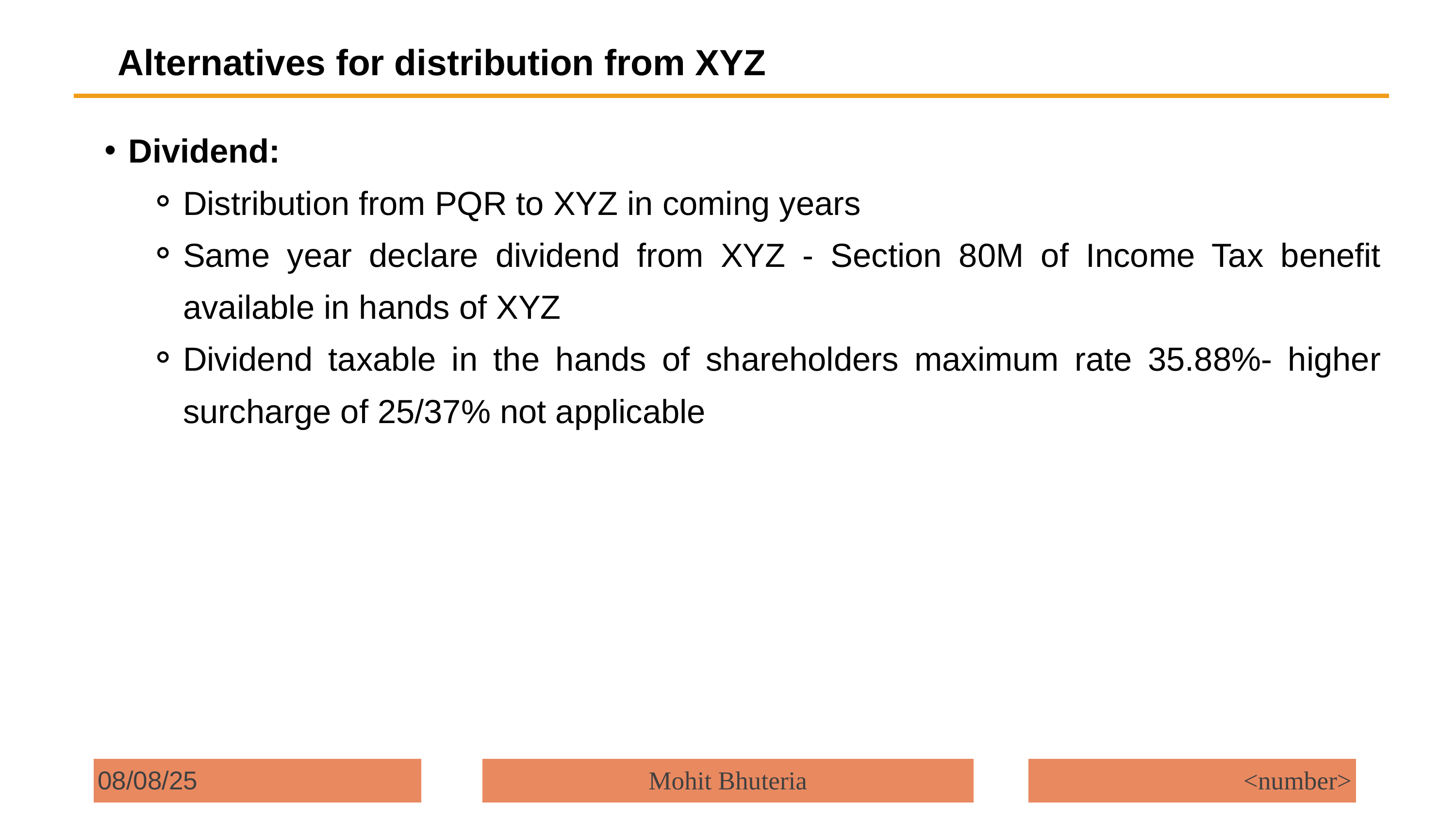

Alternatives for distribution from XYZ

Dividend:
Distribution from PQR to XYZ in coming years
Same year declare dividend from XYZ - Section 80M of Income Tax benefit available in hands of XYZ
Dividend taxable in the hands of shareholders maximum rate 35.88%- higher surcharge of 25/37% not applicable

08/08/25

Mohit Bhuteria

<number>